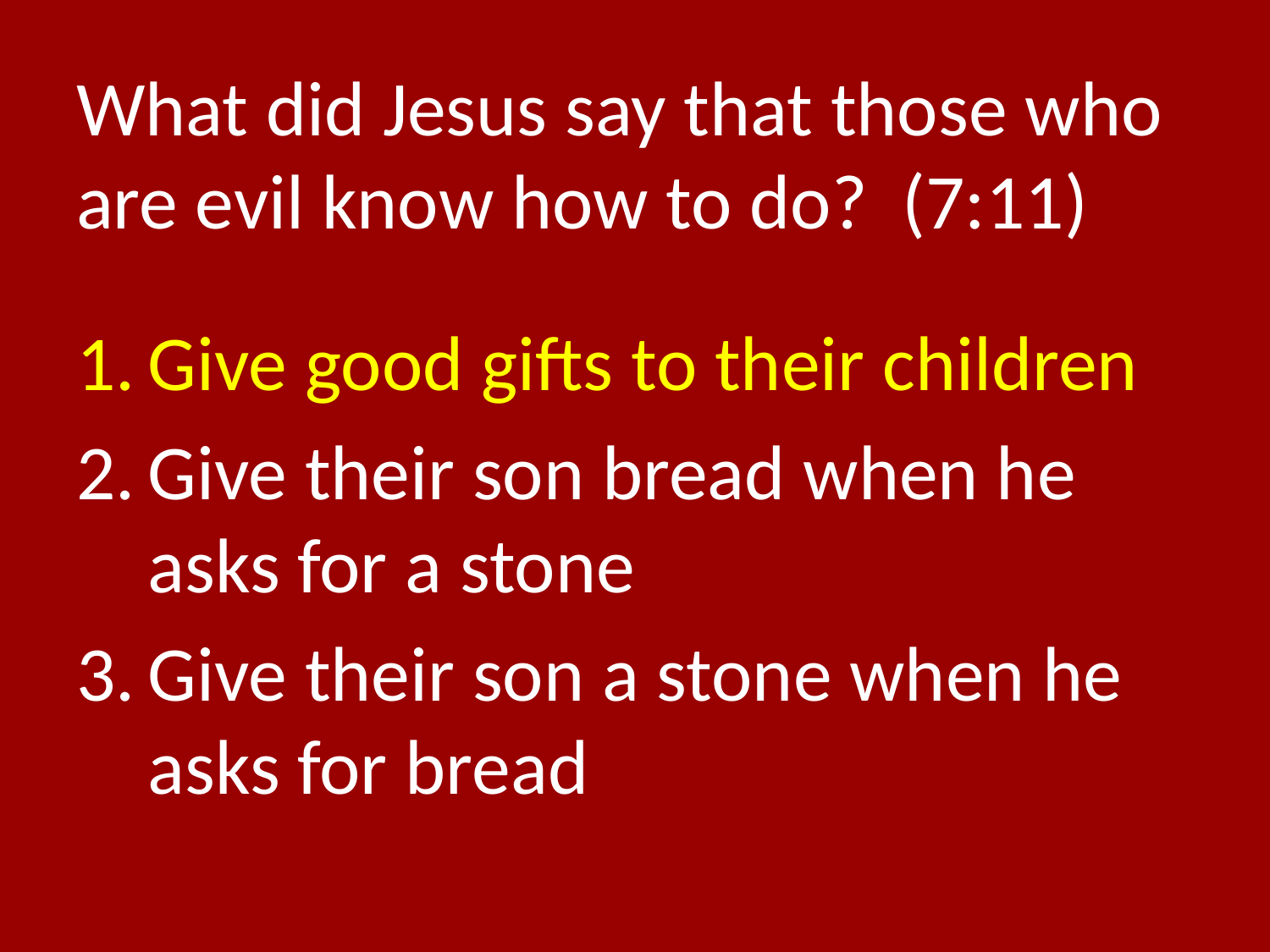

# What did Jesus say that those who are evil know how to do?  (7:11)
Give good gifts to their children
Give their son bread when he asks for a stone
Give their son a stone when he asks for bread